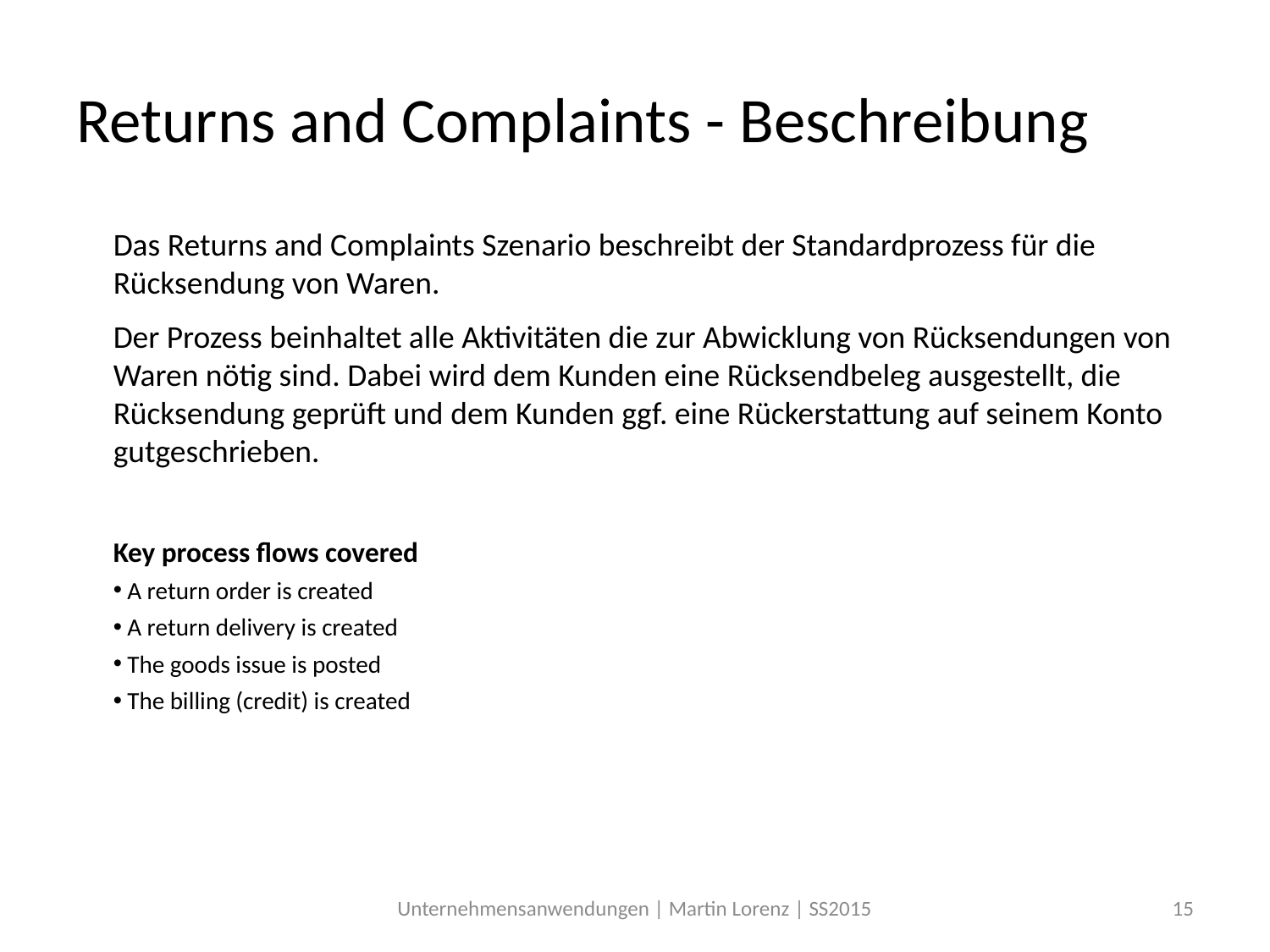

# Returns and Complaints - Beschreibung
Das Returns and Complaints Szenario beschreibt der Standardprozess für die Rücksendung von Waren.
Der Prozess beinhaltet alle Aktivitäten die zur Abwicklung von Rücksendungen von Waren nötig sind. Dabei wird dem Kunden eine Rücksendbeleg ausgestellt, die Rücksendung geprüft und dem Kunden ggf. eine Rückerstattung auf seinem Konto gutgeschrieben.

Key process flows covered
 A return order is created
 A return delivery is created
 The goods issue is posted
 The billing (credit) is created

Unternehmensanwendungen | Martin Lorenz | SS2015
15